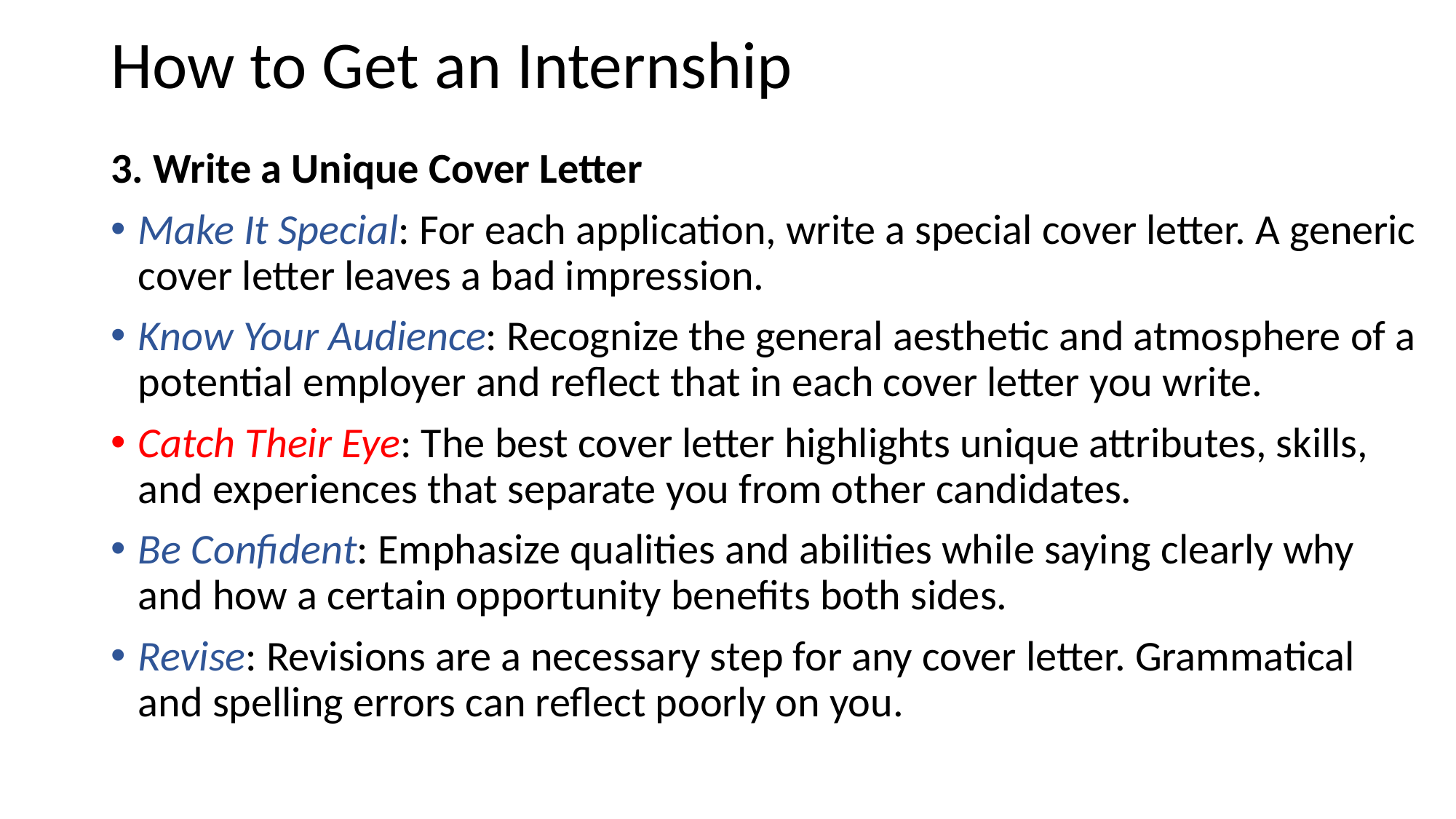

# How to Get an Internship
3. Write a Unique Cover Letter
Make It Special: For each application, write a special cover letter. A generic cover letter leaves a bad impression.
Know Your Audience: Recognize the general aesthetic and atmosphere of a potential employer and reflect that in each cover letter you write.
Catch Their Eye: The best cover letter highlights unique attributes, skills, and experiences that separate you from other candidates.
Be Confident: Emphasize qualities and abilities while saying clearly why and how a certain opportunity benefits both sides.
Revise: Revisions are a necessary step for any cover letter. Grammatical and spelling errors can reflect poorly on you.